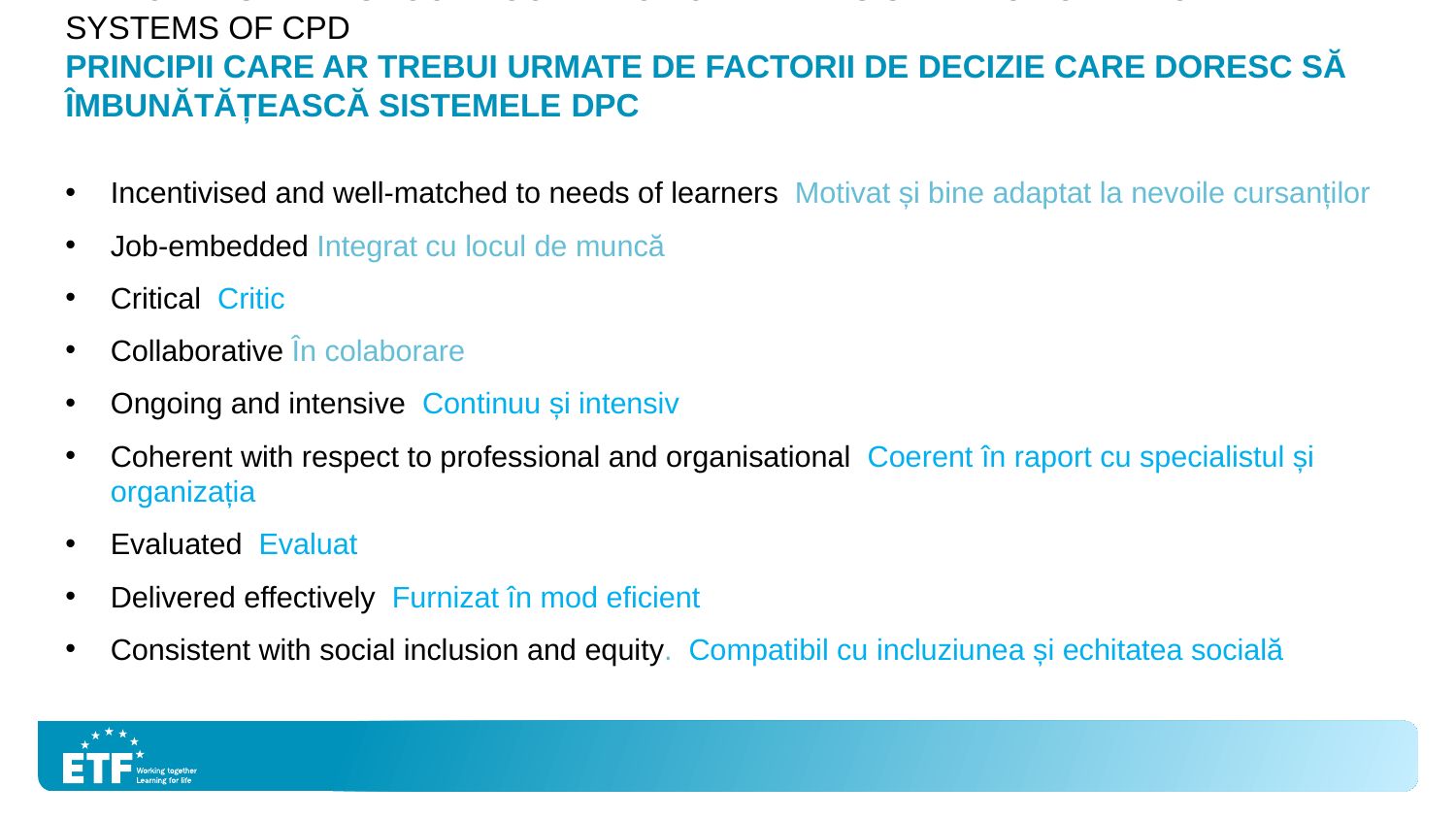

# Principles that should guide policy makers seeking to improve systems of CPD PRINCIPII CARE AR TREBUI URMATE DE FACTORII DE DECIZIE CARE DORESC SĂ ÎMBUNĂTĂȚEASCĂ SISTEMELE DPC
Incentivised and well-matched to needs of learners  Motivat și bine adaptat la nevoile cursanților
Job-embedded Integrat cu locul de muncă
Critical  Critic
Collaborative În colaborare
Ongoing and intensive  Continuu și intensiv
Coherent with respect to professional and organisational  Coerent în raport cu specialistul și organizația
Evaluated  Evaluat
Delivered effectively  Furnizat în mod eficient
Consistent with social inclusion and equity.  Compatibil cu incluziunea și echitatea socială